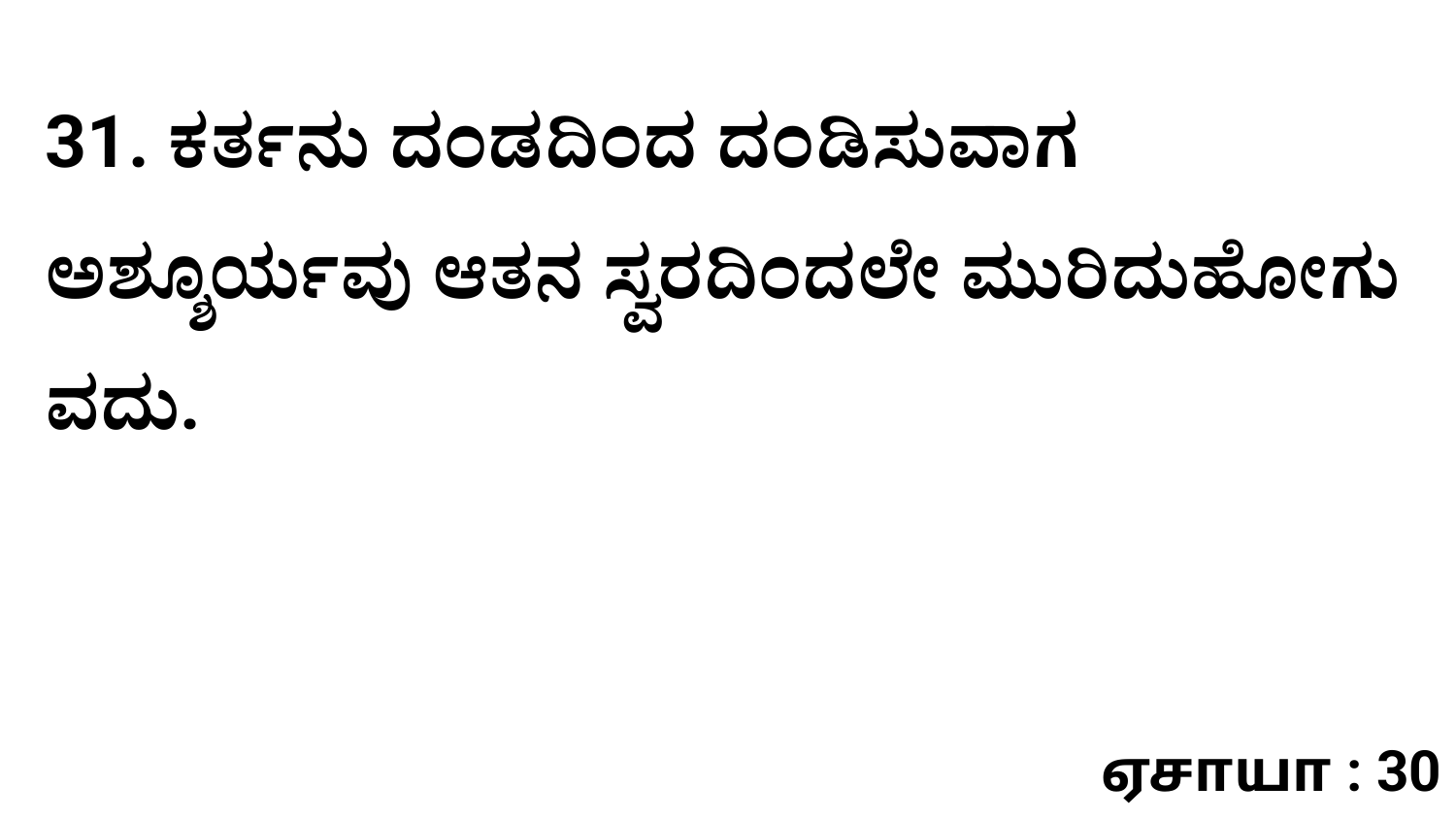

31. ಕರ್ತನು ದಂಡದಿಂದ ದಂಡಿಸುವಾಗ ಅಶ್ಶೂರ್ಯವು ಆತನ ಸ್ವರದಿಂದಲೇ ಮುರಿದುಹೋಗು ವದು.
ஏசாயா : 30